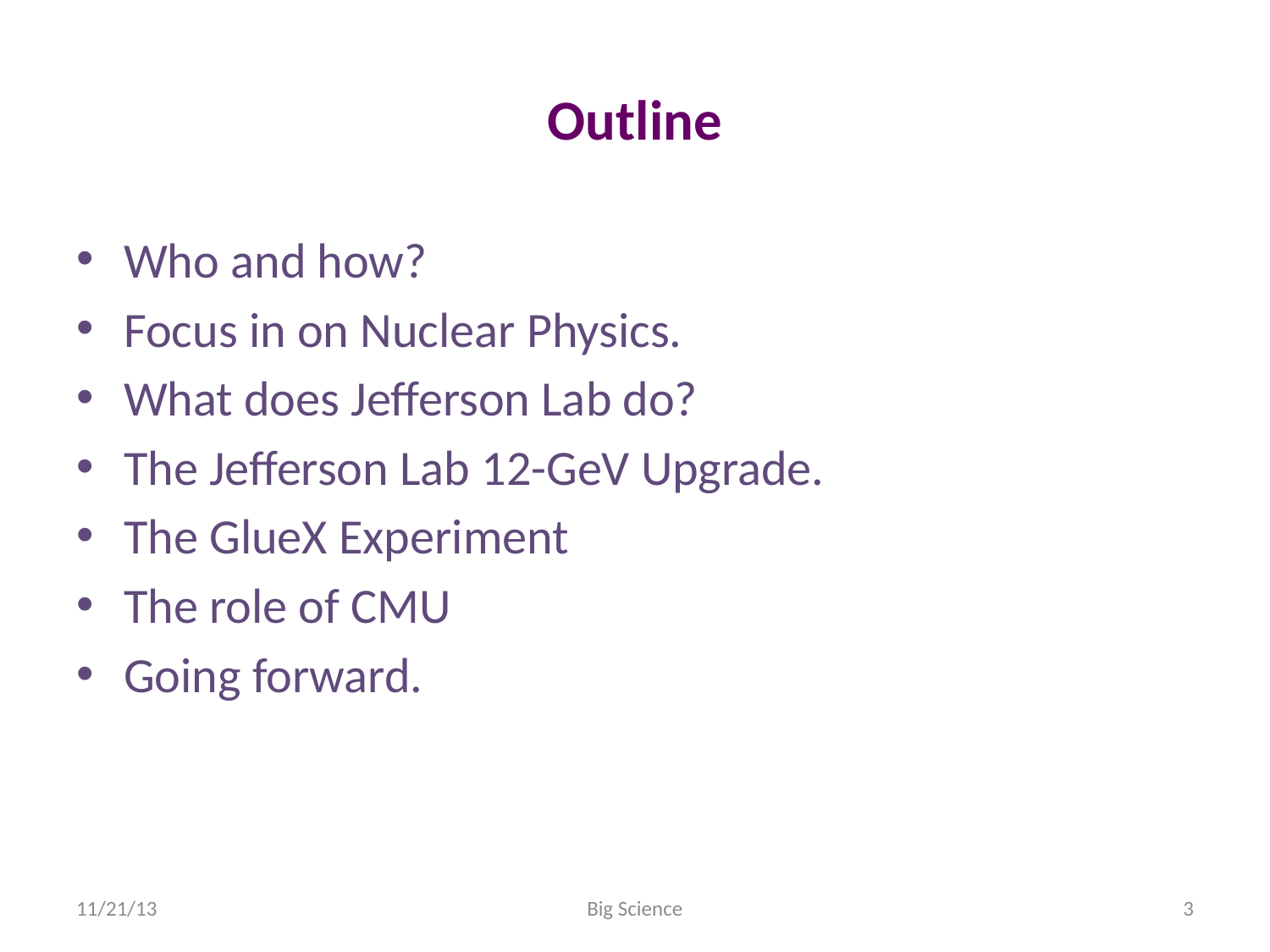

# Outline
Who and how?
Focus in on Nuclear Physics.
What does Jefferson Lab do?
The Jefferson Lab 12-GeV Upgrade.
The GlueX Experiment
The role of CMU
Going forward.

11/21/13
Big Science
3